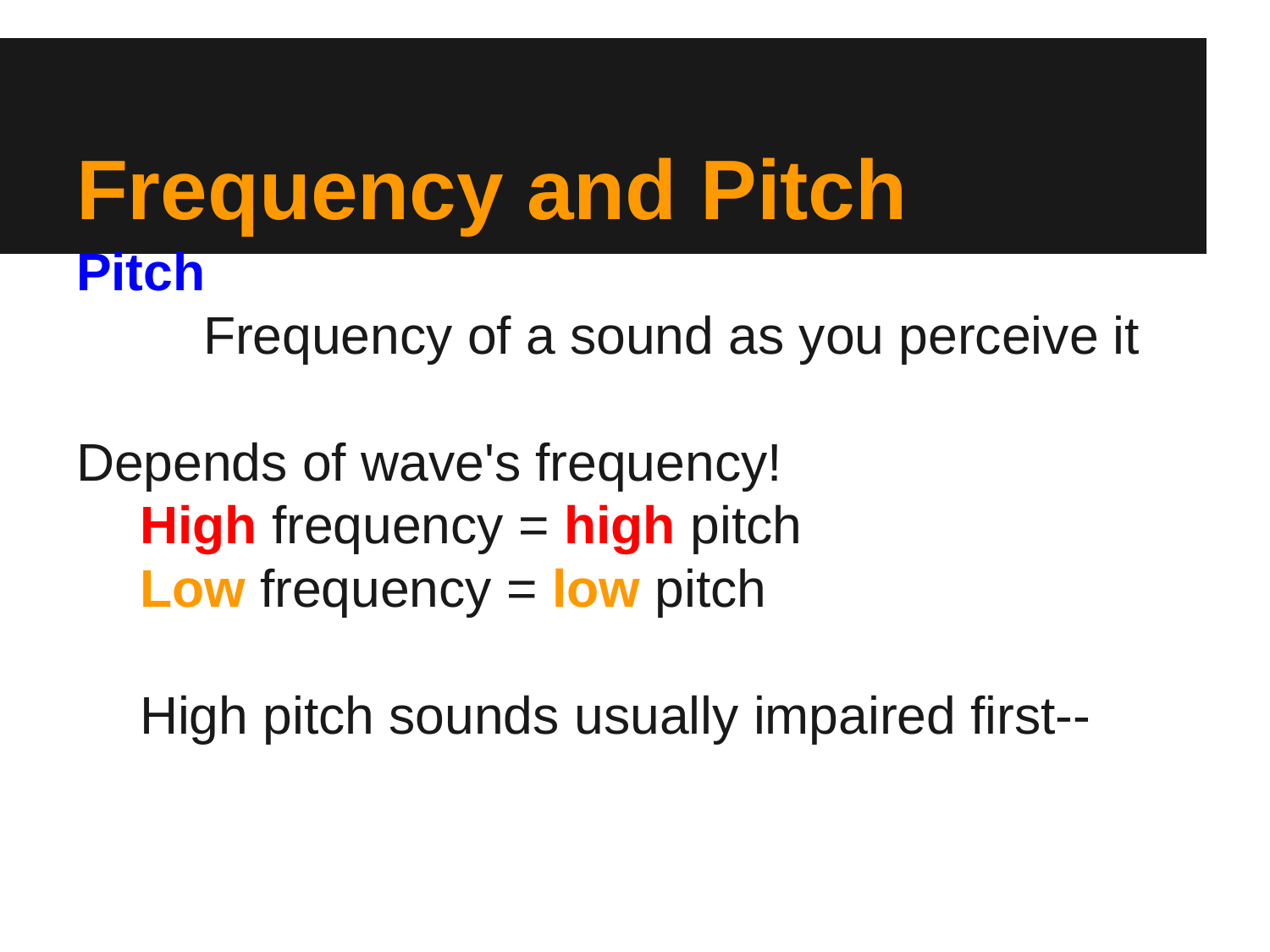

# Frequency and Pitch
Pitch
	Frequency of a sound as you perceive it

Depends of wave's frequency!
High frequency = high pitch
Low frequency = low pitch

High pitch sounds usually impaired first--